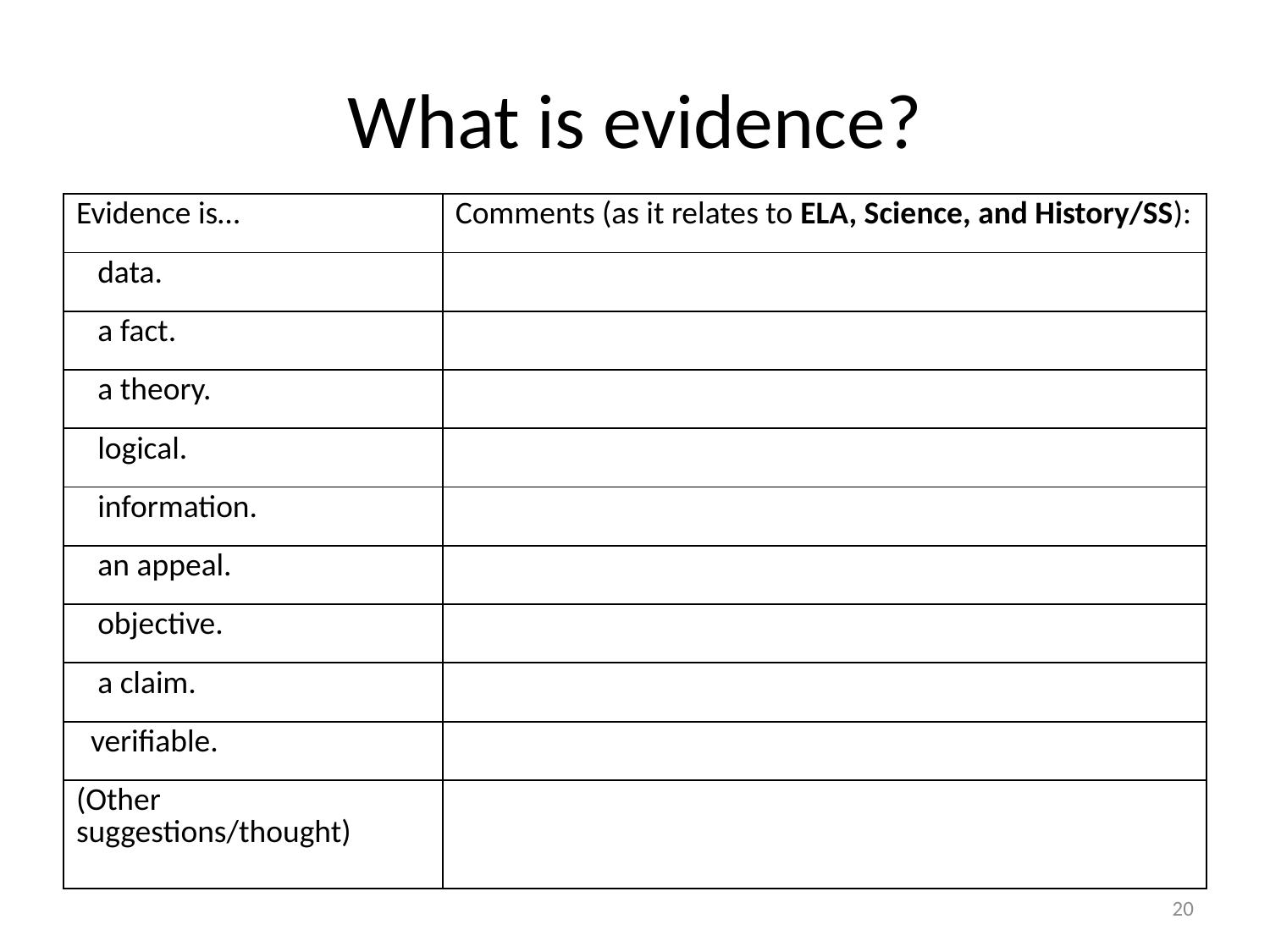

# What is evidence?

| Evidence is… | Comments (as it relates to ELA, Science, and History/SS): |
| --- | --- |
| data. |  |
| a fact. |  |
| a theory. |  |
| logical. |  |
| information. |  |
| an appeal. |  |
| objective. |  |
| a claim. |  |
| verifiable. |  |
| (Other suggestions/thought) |  |
20